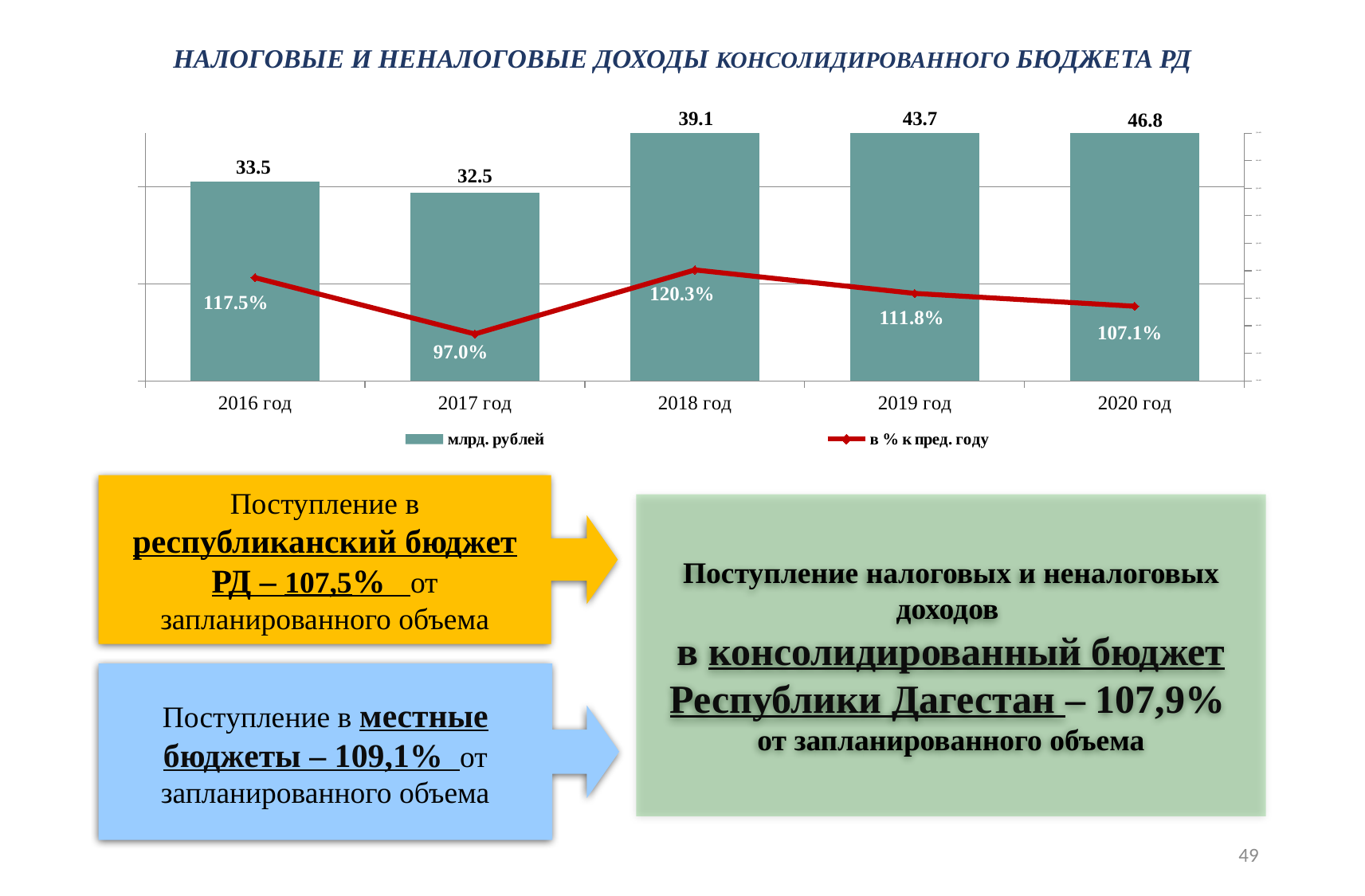

# НАЛОГОВЫЕ И НЕНАЛОГОВЫЕ ДОХОДЫ КОНСОЛИДИРОВАННОГО БЮДЖЕТА РД

### Chart

| Category | млрд. рублей | в % к пред. году |
|---|---|---|
| 2016 год | 33.5 | 1.175 |
| 2017 год | 32.5 | 0.9701492537313433 |
| 2018 год | 39.1 | 1.2030769230769232 |
| 2019 год | 43.7 | 1.1176470588235294 |
| 2020 год | 46.8 | 1.0709382151029747 |
Поступление в республиканский бюджет РД – 107,5%   от запланированного объема
Поступление налоговых и неналоговых доходов
в консолидированный бюджет Республики Дагестан – 107,9%
от запланированного объема
Поступление в местные бюджеты – 109,1%  от запланированного объема
49